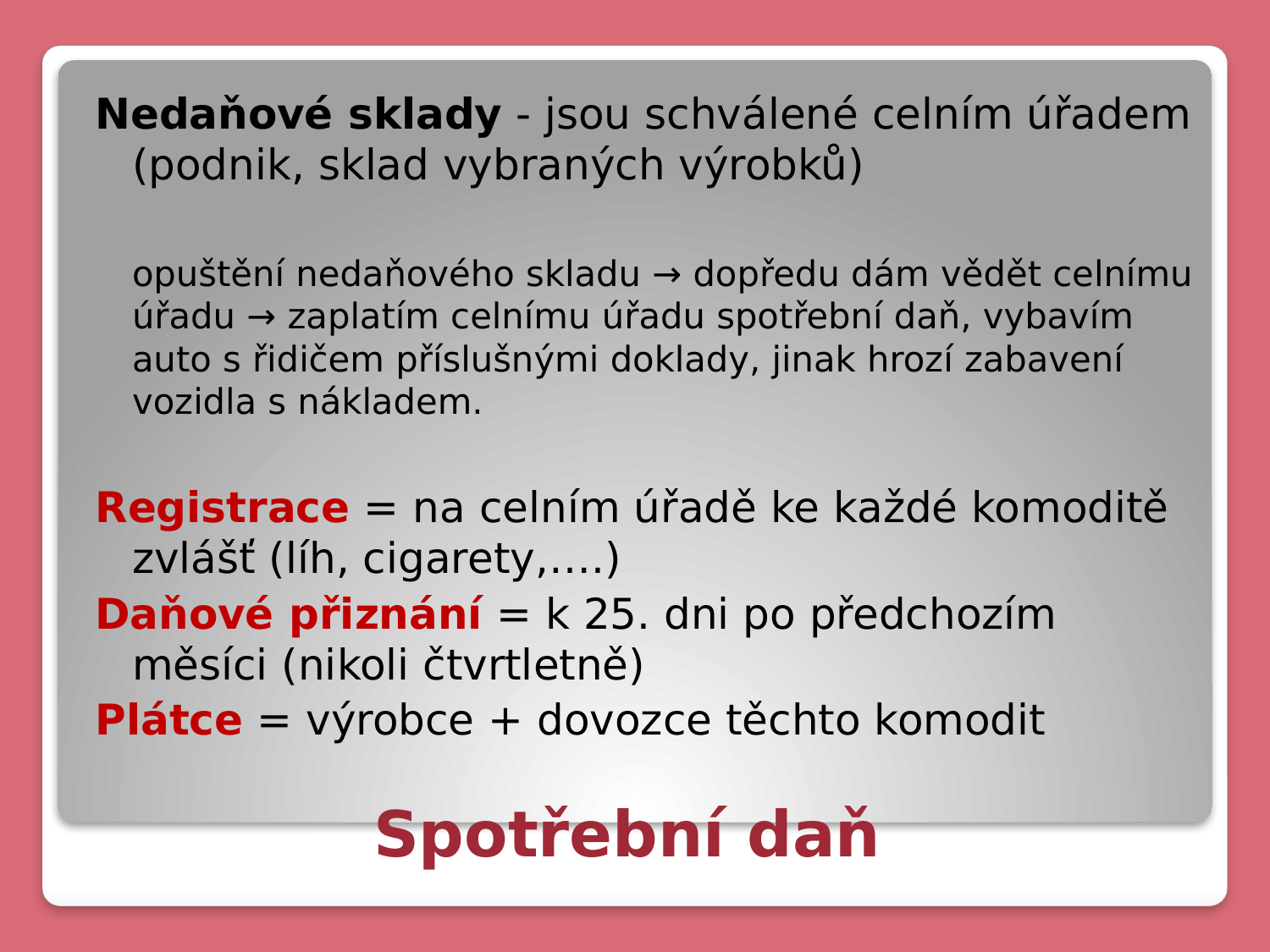

Nedaňové sklady - jsou schválené celním úřadem (podnik, sklad vybraných výrobků)

   opuštění nedaňového skladu → dopředu dám vědět celnímu úřadu → zaplatím celnímu úřadu spotřební daň, vybavím auto s řidičem příslušnými doklady, jinak hrozí zabavení vozidla s nákladem.

Registrace = na celním úřadě ke každé komoditě zvlášť (líh, cigarety,….)
Daňové přiznání = k 25. dni po předchozím měsíci (nikoli čtvrtletně)
Plátce = výrobce + dovozce těchto komodit

# Spotřební daň